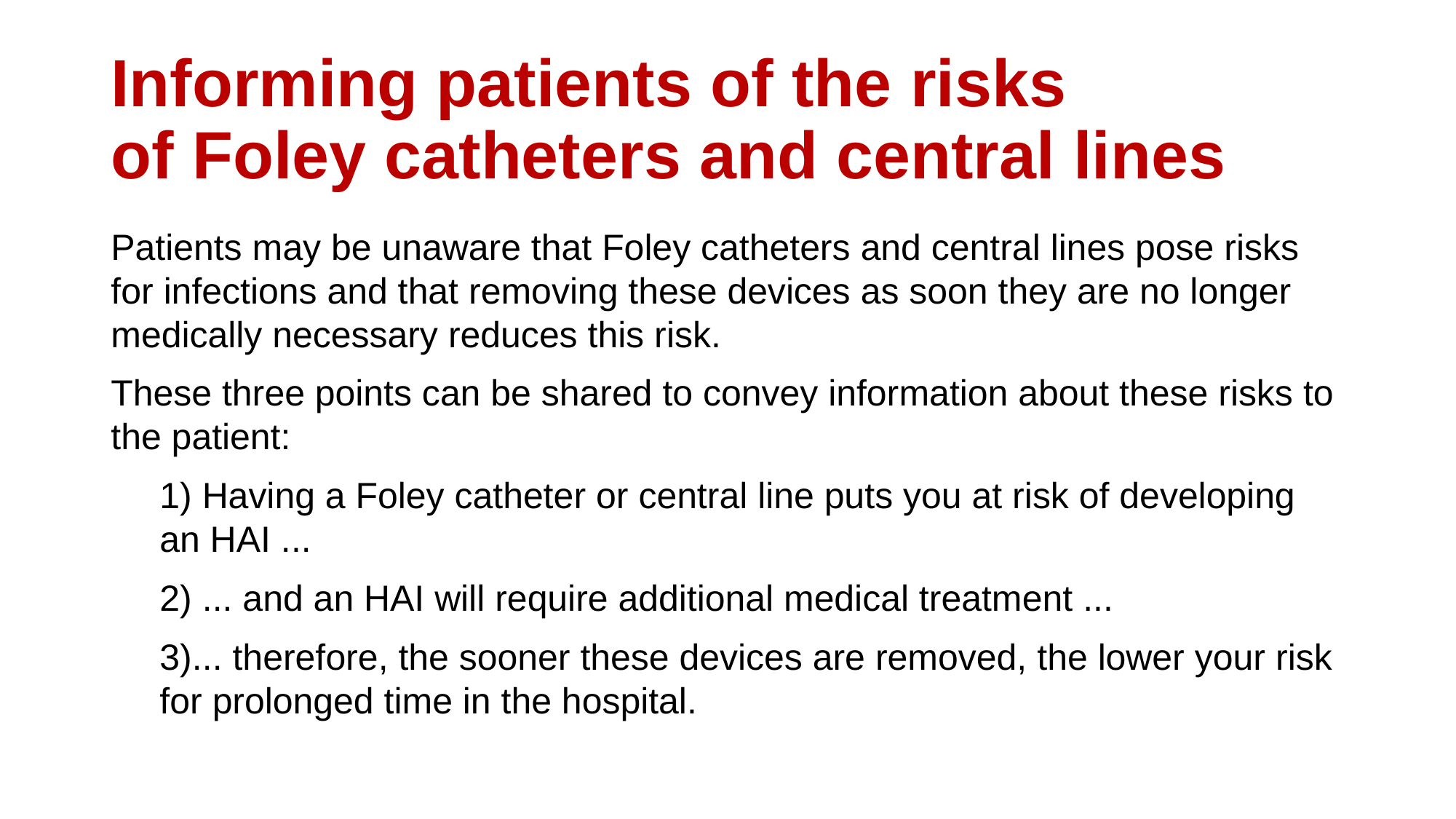

# Informing patients of the risks of Foley catheters and central lines
Patients may be unaware that Foley catheters and central lines pose risks for infections and that removing these devices as soon they are no longer medically necessary reduces this risk.
These three points can be shared to convey information about these risks to the patient:
1) Having a Foley catheter or central line puts you at risk of developing an HAI ...
2) ... and an HAI will require additional medical treatment ...
3)... therefore, the sooner these devices are removed, the lower your risk for prolonged time in the hospital.